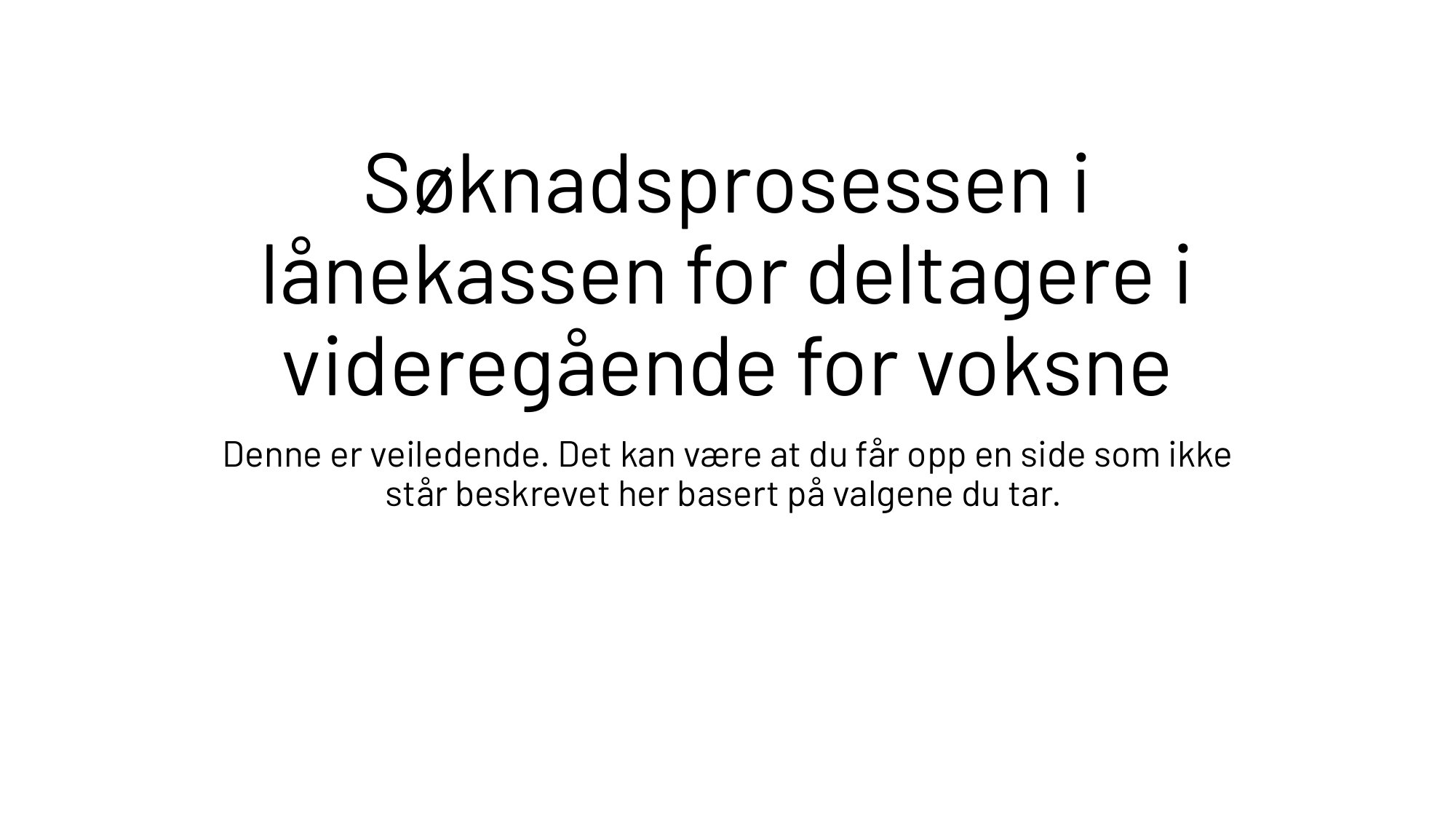

# Søknadsprosessen i lånekassen for deltagere i videregående for voksne
Denne er veiledende. Det kan være at du får opp en side som ikke står beskrevet her basert på valgene du tar.